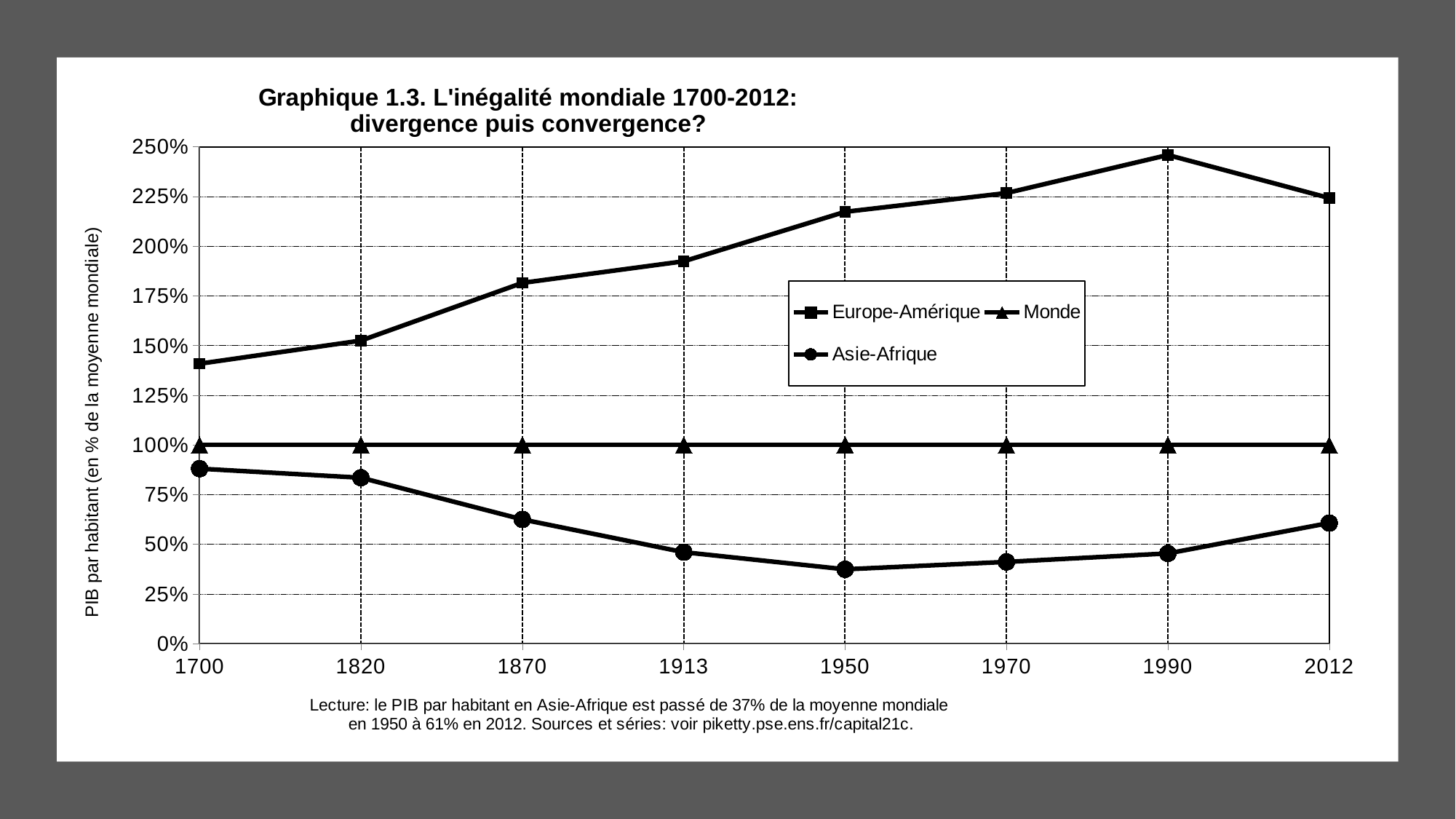

### Chart: Graphique 1.3. L'inégalité mondiale 1700-2012:
divergence puis convergence?

| Category |  |  |  |
|---|---|---|---|
| 1700 | 1.4087721101784807 | 1.0 | 0.8807070809972085 |
| 1820 | 1.5251883889443005 | 1.0 | 0.8350768082224973 |
| 1870 | 1.8154988298377623 | 1.0 | 0.6252030462737702 |
| 1913 | 1.92401642593207 | 1.0 | 0.4603415805805652 |
| 1950 | 2.173076027485851 | 1.0 | 0.3742492741360474 |
| 1970 | 2.267401170551451 | 1.0 | 0.411570871997484 |
| 1990 | 2.4590312378863186 | 1.0 | 0.4541706003123741 |
| 2012 | 2.2425959269101057 | 1.0 | 0.6071644043374979 |